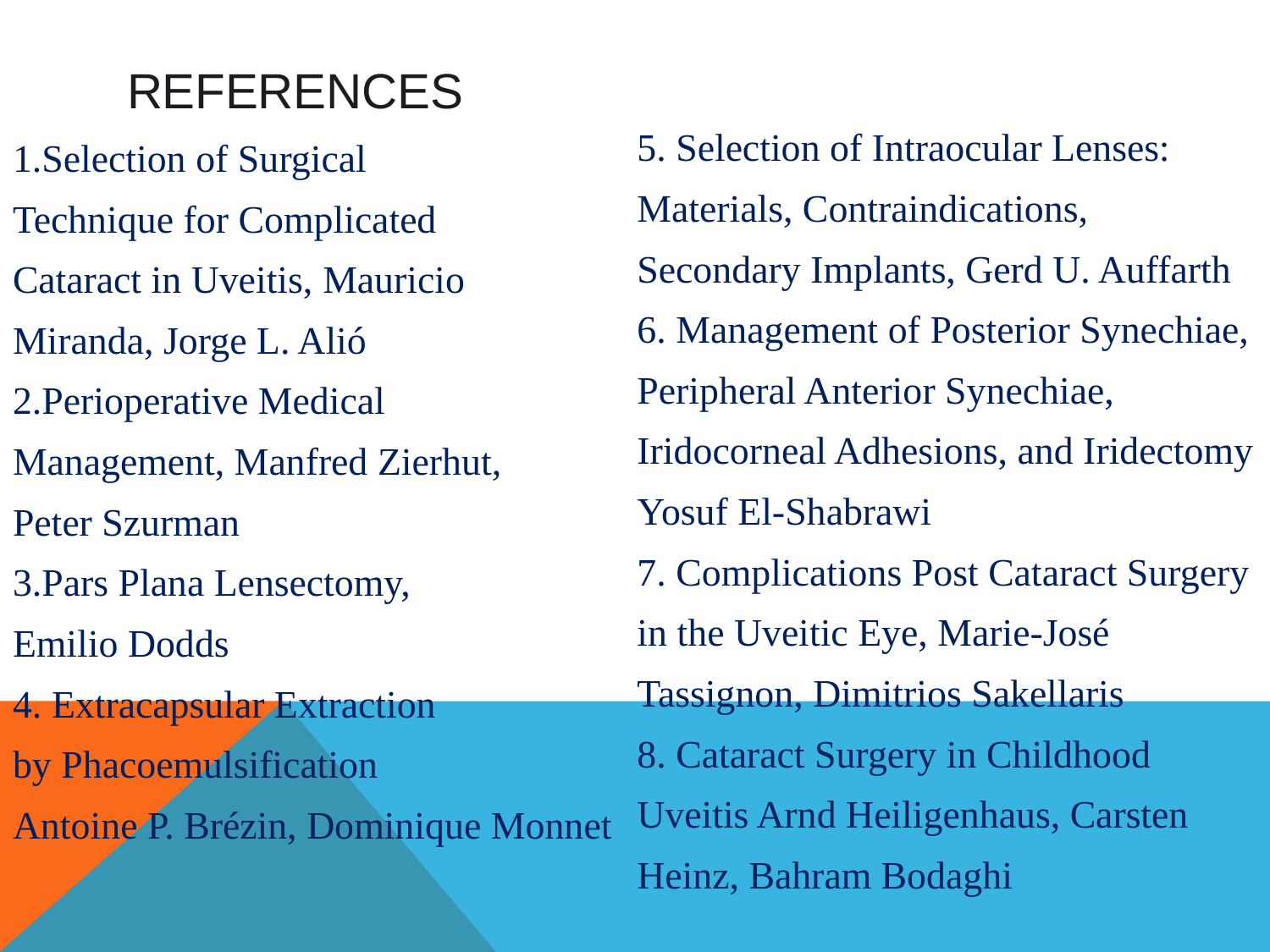

# References
5. Selection of Intraocular Lenses:
Materials, Contraindications,
Secondary Implants, Gerd U. Auffarth
6. Management of Posterior Synechiae,
Peripheral Anterior Synechiae,
Iridocorneal Adhesions, and Iridectomy
Yosuf El-Shabrawi
7. Complications Post Cataract Surgery
in the Uveitic Eye, Marie-José
Tassignon, Dimitrios Sakellaris
8. Cataract Surgery in Childhood
Uveitis Arnd Heiligenhaus, Carsten
Heinz, Bahram Bodaghi
1.Selection of Surgical
Technique for Complicated
Cataract in Uveitis, Mauricio
Miranda, Jorge L. Alió
2.Perioperative Medical
Management, Manfred Zierhut,
Peter Szurman
3.Pars Plana Lensectomy,
Emilio Dodds
4. Extracapsular Extraction
by Phacoemulsification
Antoine P. Brézin, Dominique Monnet